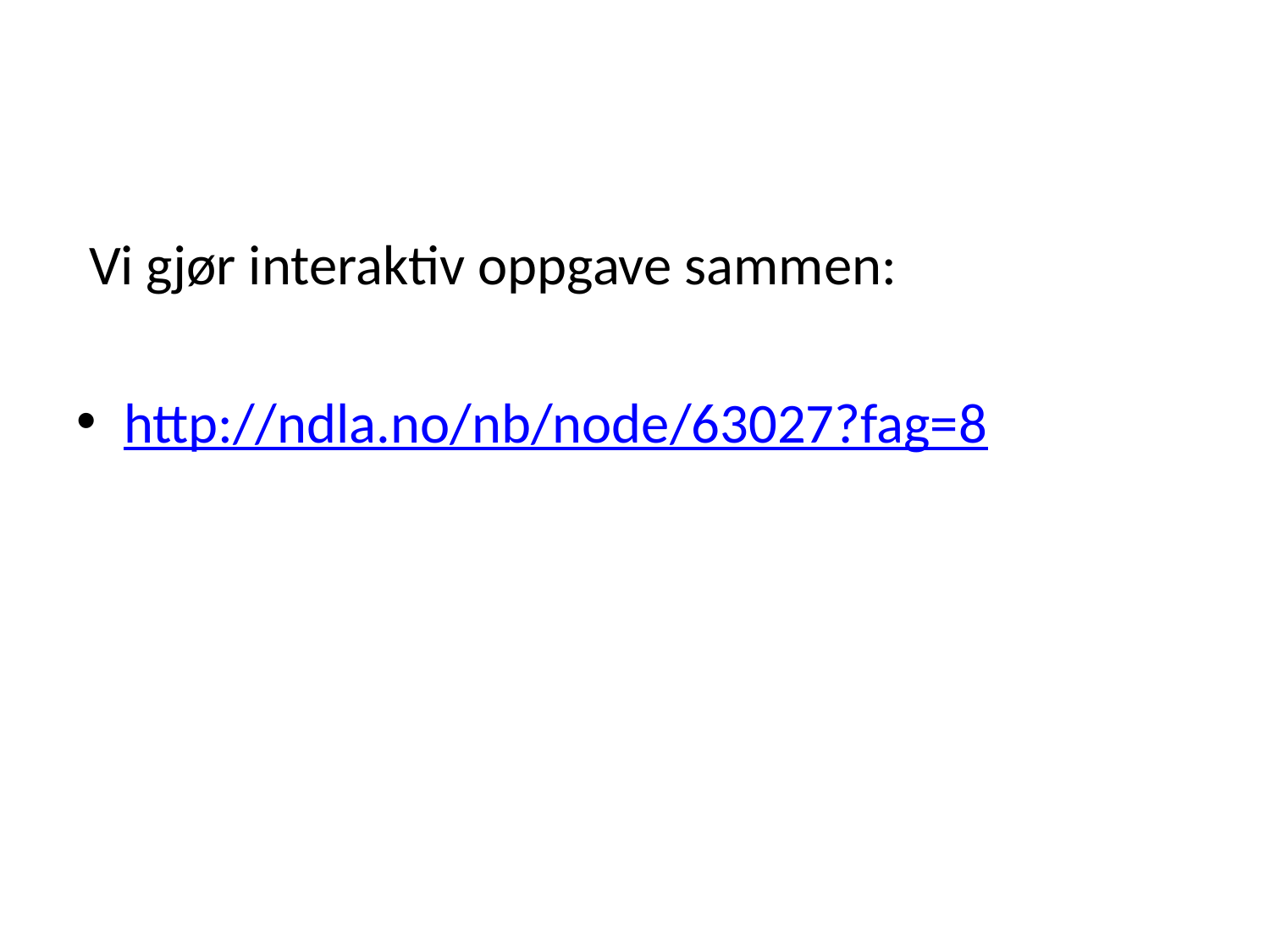

#
 Vi gjør interaktiv oppgave sammen:

http://ndla.no/nb/node/63027?fag=8